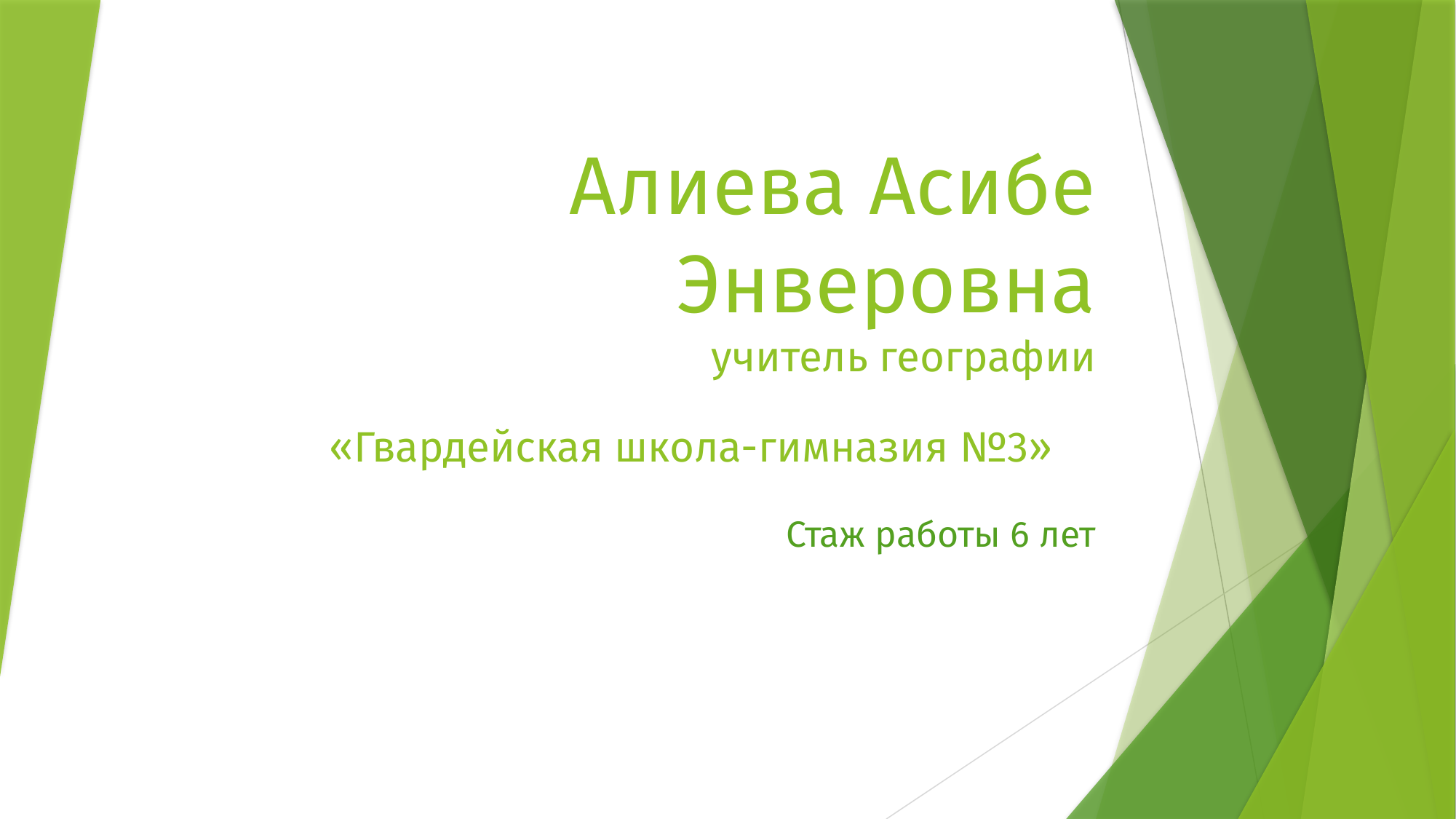

# Алиева Асибе Энверовна учитель географии «Гвардейская школа-гимназия №3»
Стаж работы 6 лет